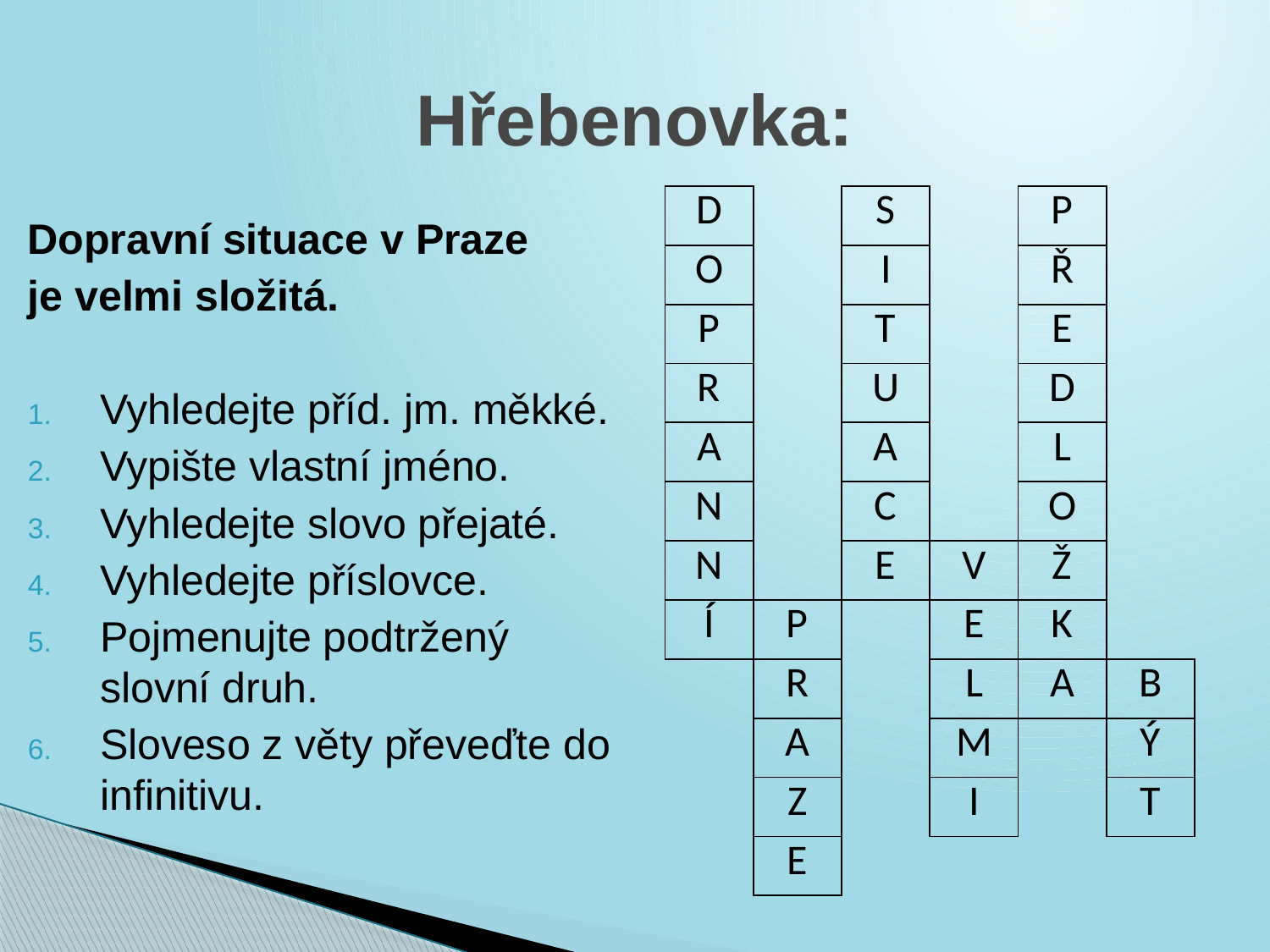

# Hřebenovka:
| D |  | S |  | P |  |
| --- | --- | --- | --- | --- | --- |
| O |  | I |  | Ř |  |
| P |  | T |  | E |  |
| R |  | U |  | D |  |
| A |  | A |  | L |  |
| N |  | C |  | O |  |
| N |  | E | V | Ž |  |
| Í | P |  | E | K |  |
|  | R |  | L | A | B |
|  | A |  | M |  | Ý |
|  | Z |  | I |  | T |
|  | E |  |  |  |  |
|  |  |  |  |  |  |
| --- | --- | --- | --- | --- | --- |
|  |  |  |  |  |  |
|  |  |  |  |  |  |
|  |  |  |  |  |  |
|  |  |  |  |  |  |
|  |  |  |  |  |  |
|  |  |  |  |  |  |
|  |  |  |  |  |  |
|  |  |  |  |  |  |
|  |  |  |  |  |  |
|  |  |  |  |  |  |
|  |  |  |  |  |  |
Dopravní situace v Praze
je velmi složitá.

Vyhledejte příd. jm. měkké.
Vypište vlastní jméno.
Vyhledejte slovo přejaté.
Vyhledejte příslovce.
Pojmenujte podtržený slovní druh.
Sloveso z věty převeďte do infinitivu.